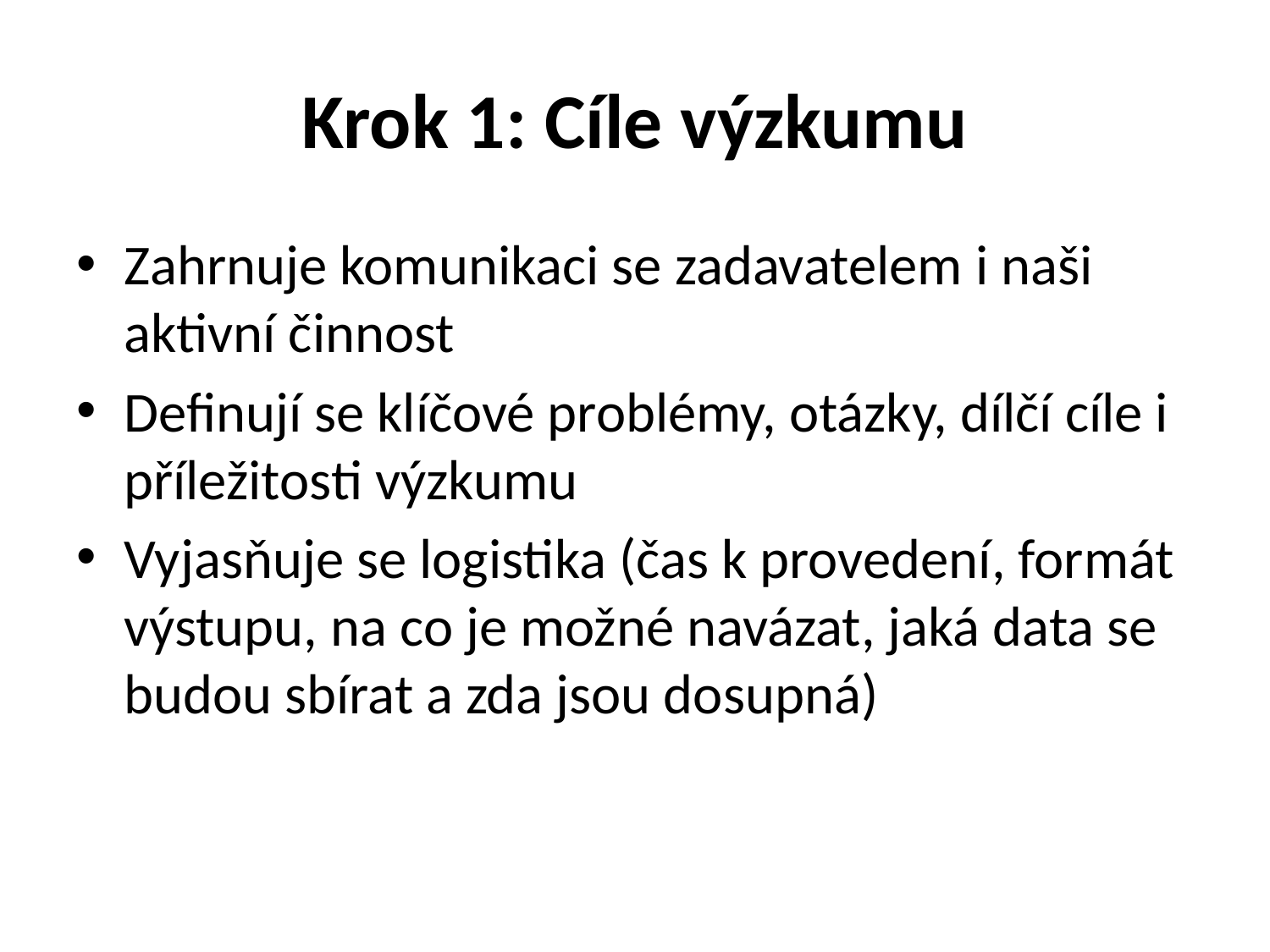

# Krok 1: Cíle výzkumu
Zahrnuje komunikaci se zadavatelem i naši aktivní činnost
Definují se klíčové problémy, otázky, dílčí cíle i příležitosti výzkumu
Vyjasňuje se logistika (čas k provedení, formát výstupu, na co je možné navázat, jaká data se budou sbírat a zda jsou dosupná)